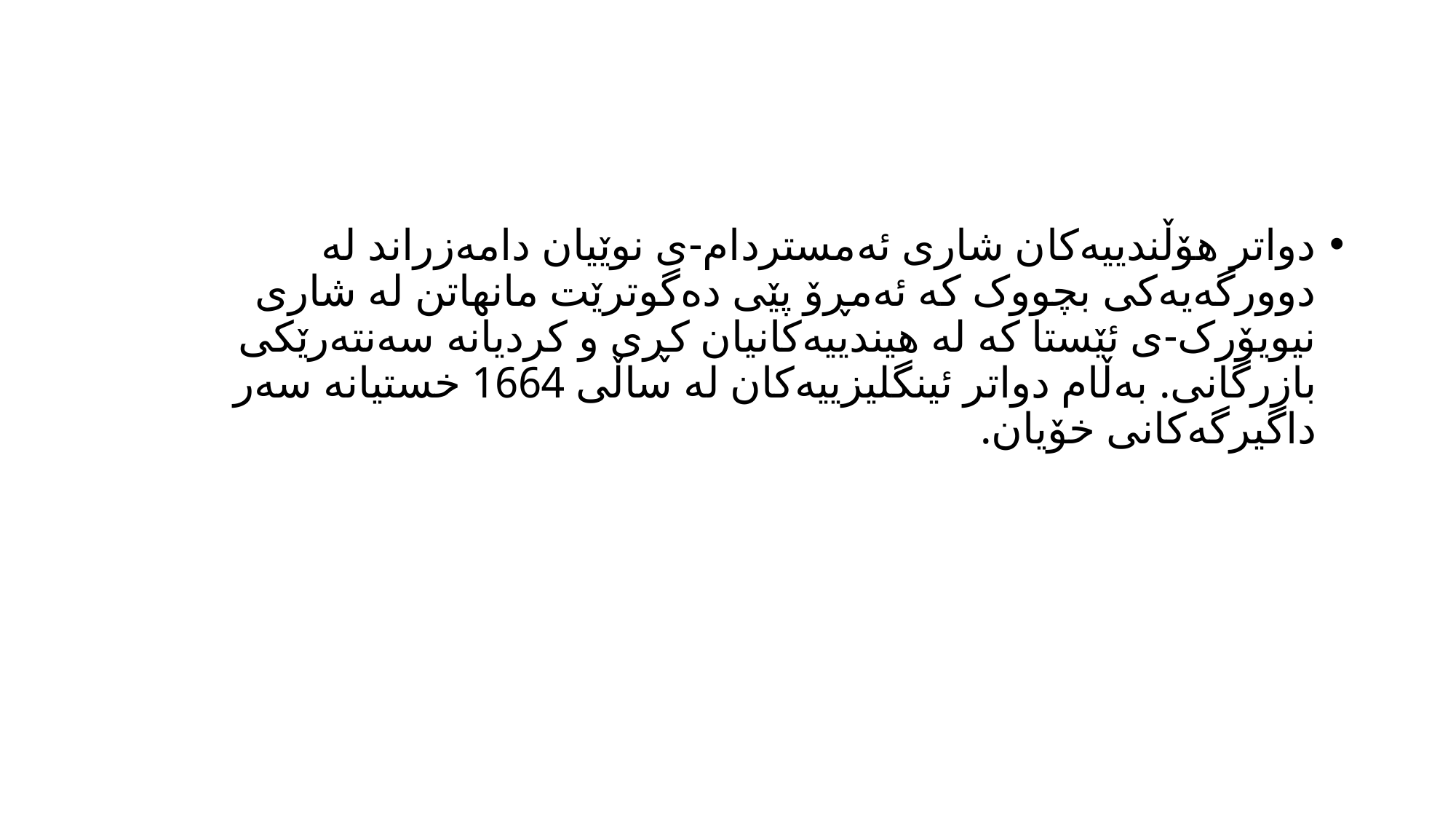

#
دواتر هۆڵندییەکان شاری ئەمستردام-ی نوێیان دامەزراند لە دوورگەیەکی بچووک کە ئەمڕۆ پێی دەگوترێت مانهاتن لە شاری نیویۆرک-ی ئێستا کە لە هیندییەکانیان کڕی و کردیانە سەنتەرێکی بازرگانی. بەڵام دواتر ئینگلیزییەکان لە ساڵی 1664 خستیانە سەر  داگیرگەکانی خۆیان.